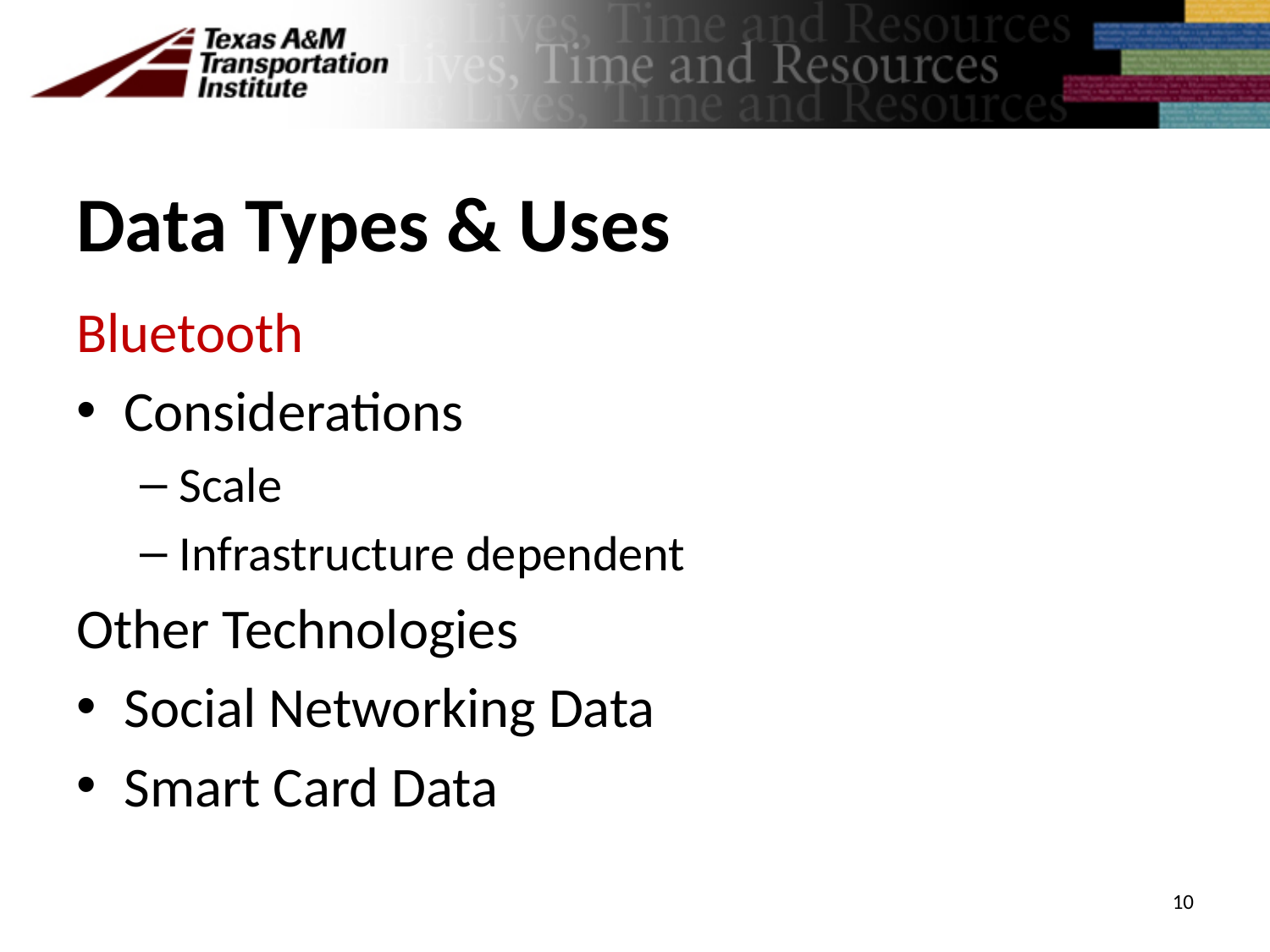

# Data Types & Uses
Bluetooth
Considerations
Scale
Infrastructure dependent
Other Technologies
Social Networking Data
Smart Card Data
10